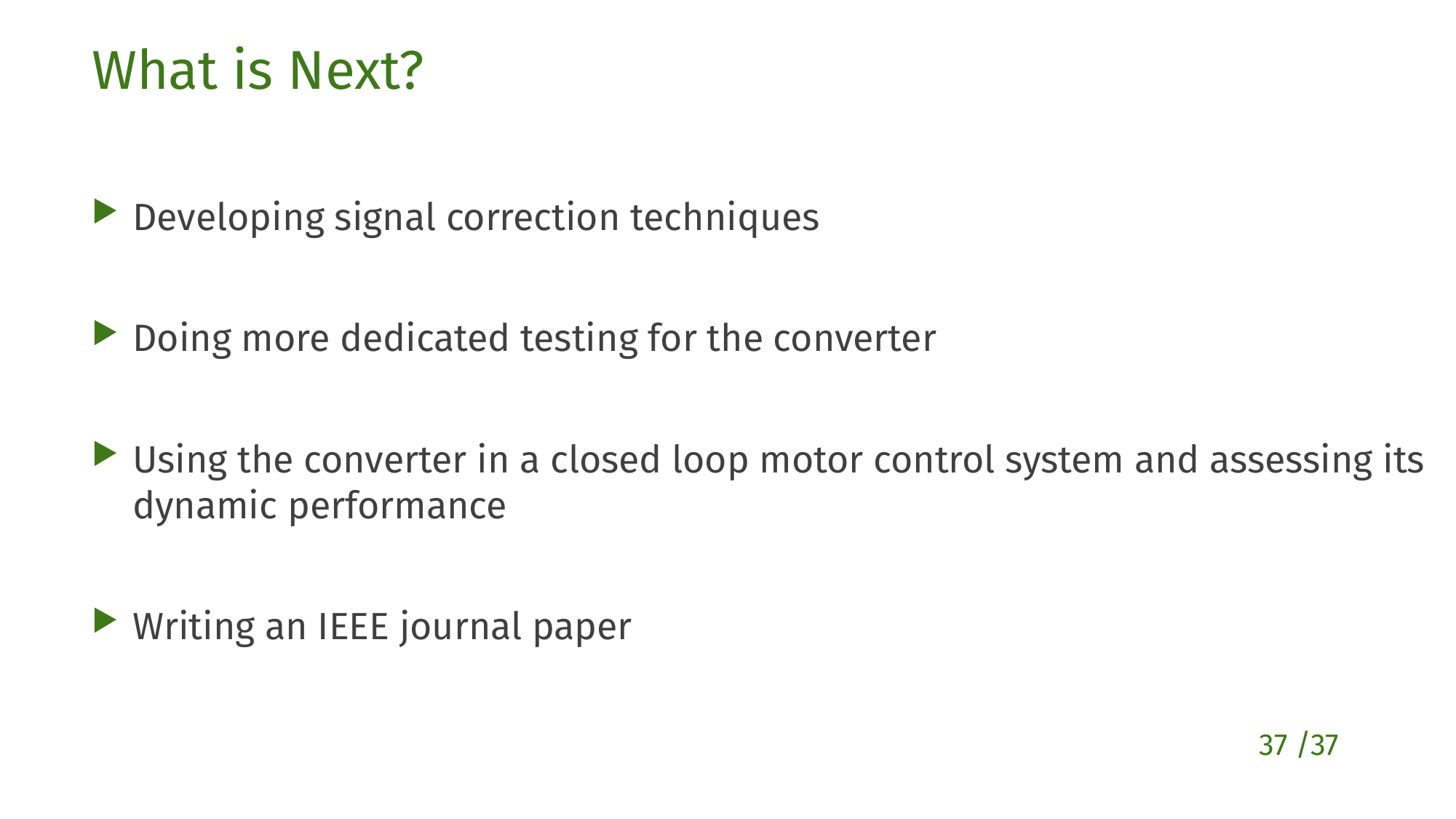

# What is Next?
Developing signal correction techniques

Doing more dedicated testing for the converter

Using the converter in a closed loop motor control system and assessing its dynamic performance

Writing an IEEE journal paper
37